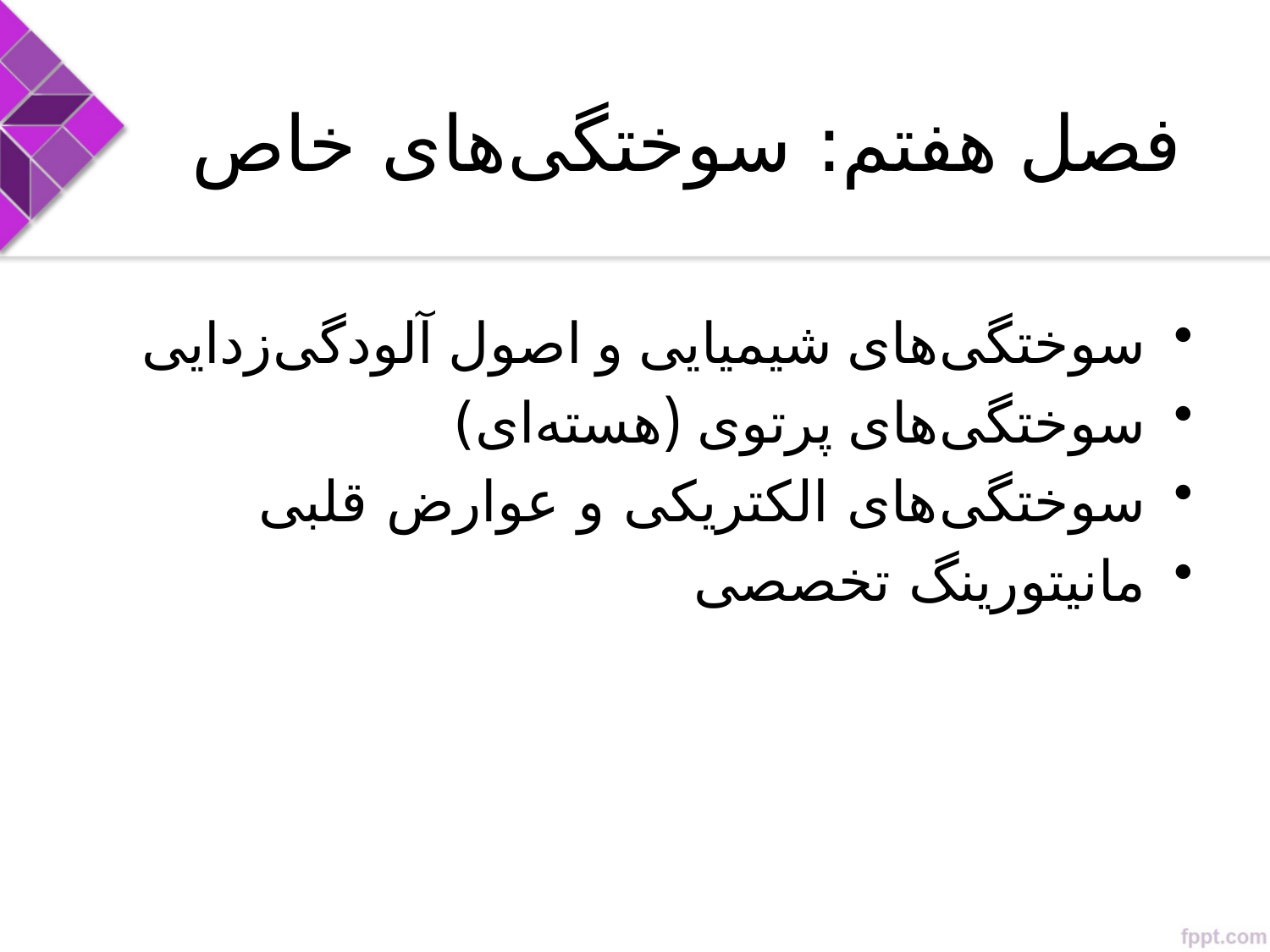

# فصل هفتم: سوختگی‌های خاص

سوختگی‌های شیمیایی و اصول آلودگی‌زدایی
سوختگی‌های پرتوی (هسته‌ای)
سوختگی‌های الکتریکی و عوارض قلبی
مانیتورینگ تخصصی